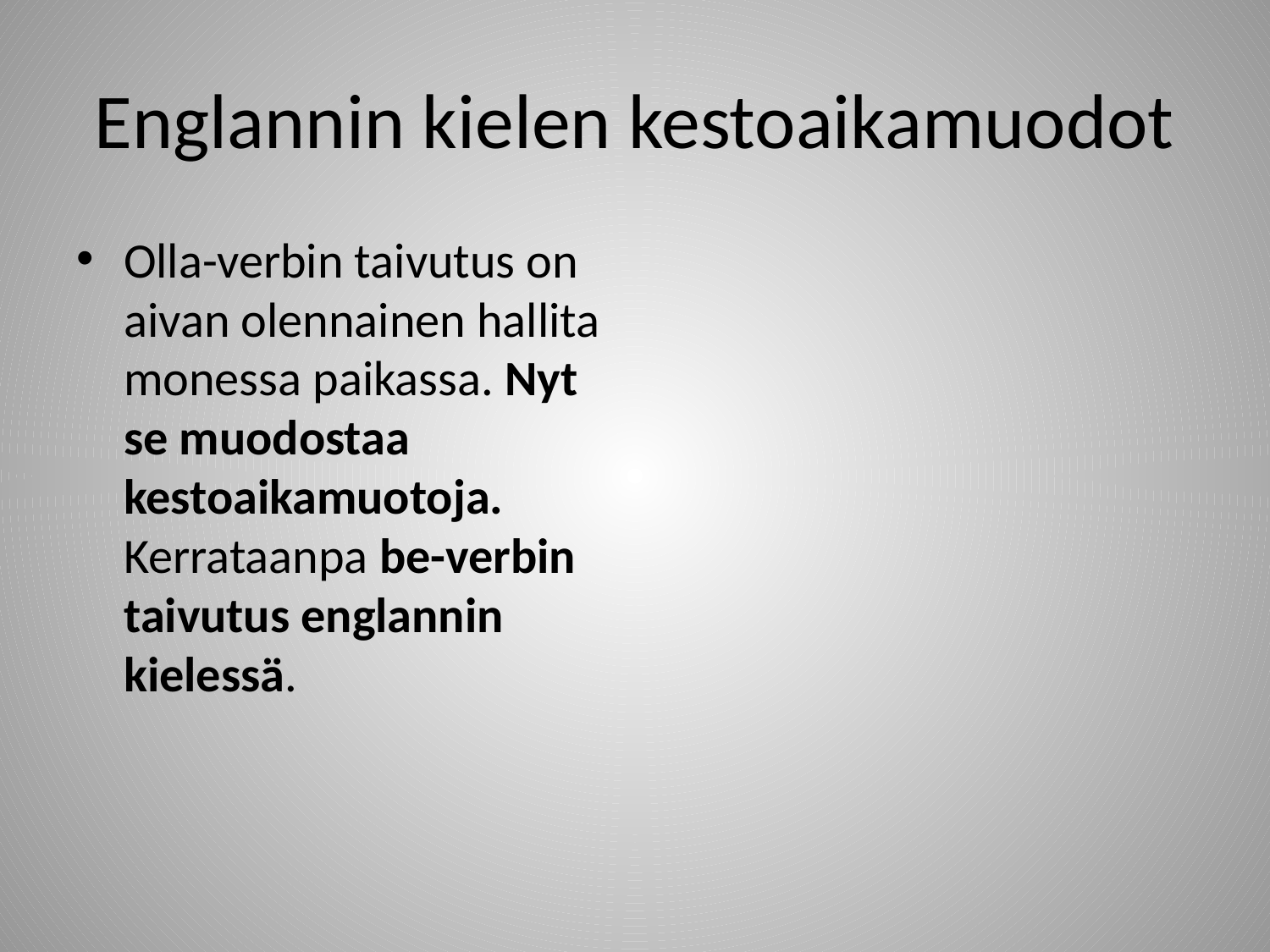

# Englannin kielen kestoaikamuodot
Olla-verbin taivutus on aivan olennainen hallita monessa paikassa. Nyt se muodostaa kestoaikamuotoja. Kerrataanpa be-verbin taivutus englannin kielessä.